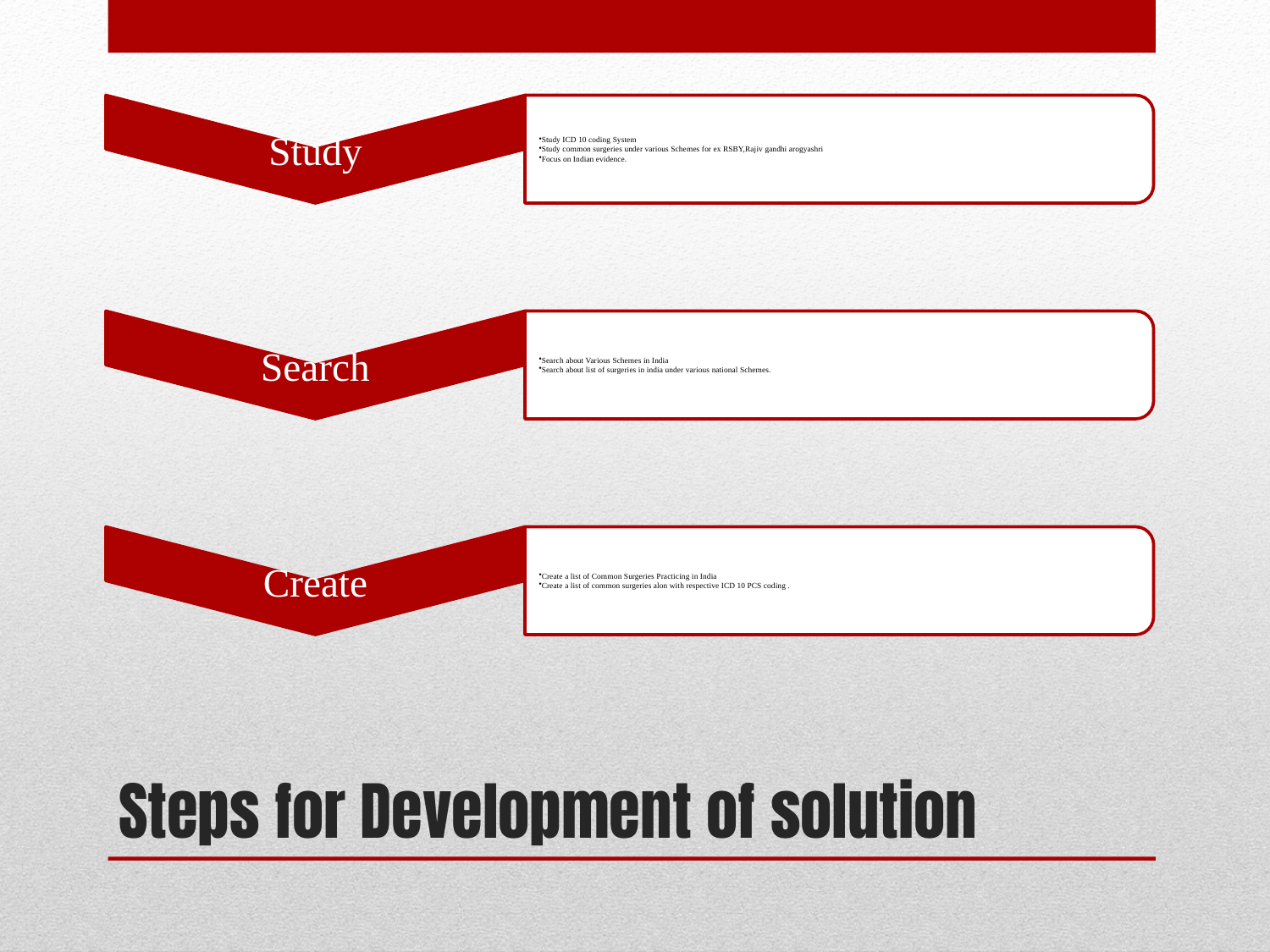

Study
Study ICD 10 coding System
Search
Search about Various Schemes in India
Create
Create a list of Common Surgeries Practicing in India
Study common surgeries under various Schemes for ex RSBY,Rajiv gandhi arogyashri
Focus on Indian evidence.
Search about list of surgeries in india under various national Schemes.
Create a list of common surgeries alon with respective ICD 10 PCS coding .
# Steps for Development of solution